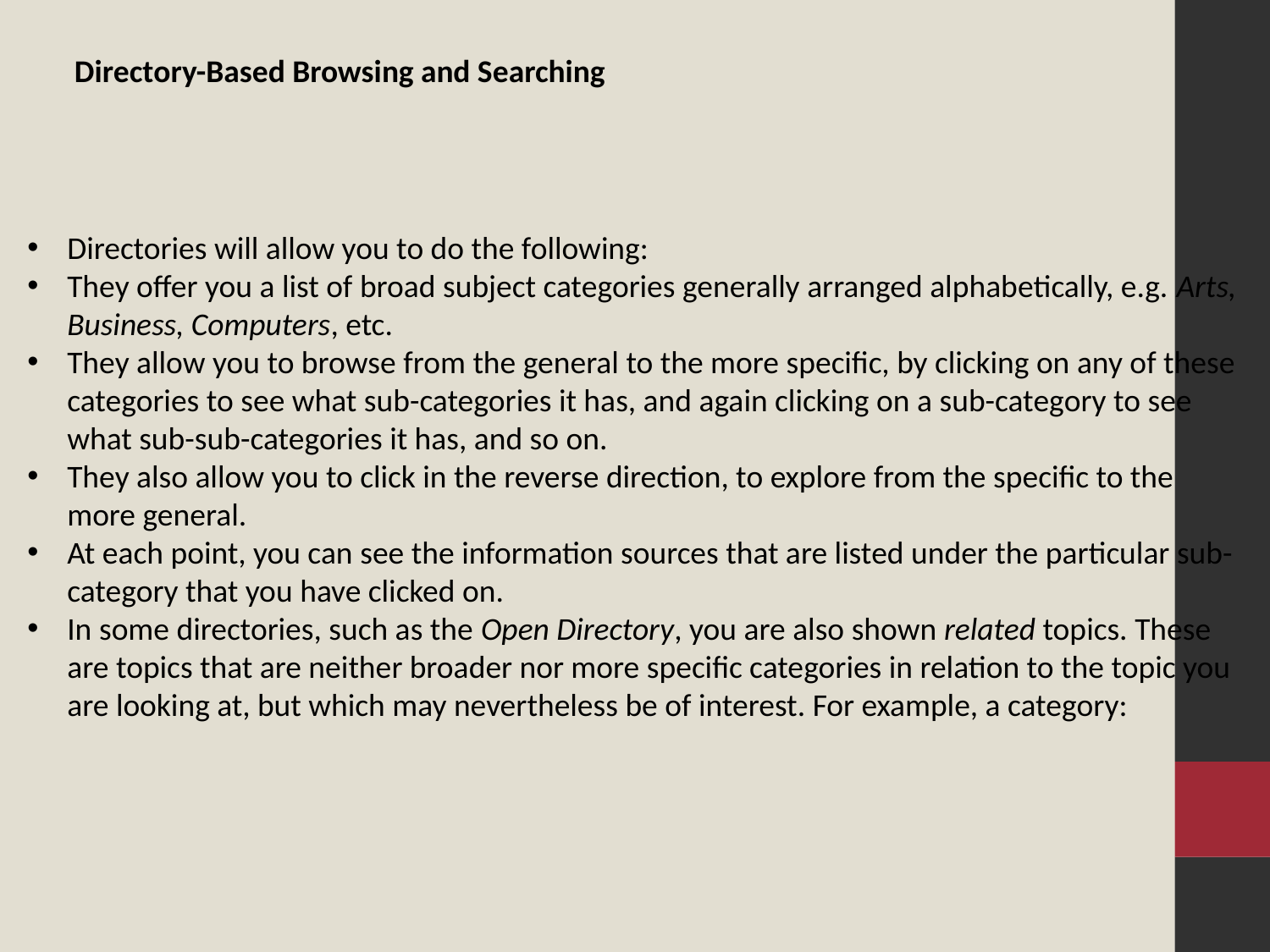

# Directory-Based Browsing and Searching
Directories will allow you to do the following:
They offer you a list of broad subject categories generally arranged alphabetically, e.g. Arts, Business, Computers, etc.
They allow you to browse from the general to the more specific, by clicking on any of these categories to see what sub-categories it has, and again clicking on a sub-category to see what sub-sub-categories it has, and so on.
They also allow you to click in the reverse direction, to explore from the specific to the more general.
At each point, you can see the information sources that are listed under the particular sub-category that you have clicked on.
In some directories, such as the Open Directory, you are also shown related topics. These are topics that are neither broader nor more specific categories in relation to the topic you are looking at, but which may nevertheless be of interest. For example, a category: